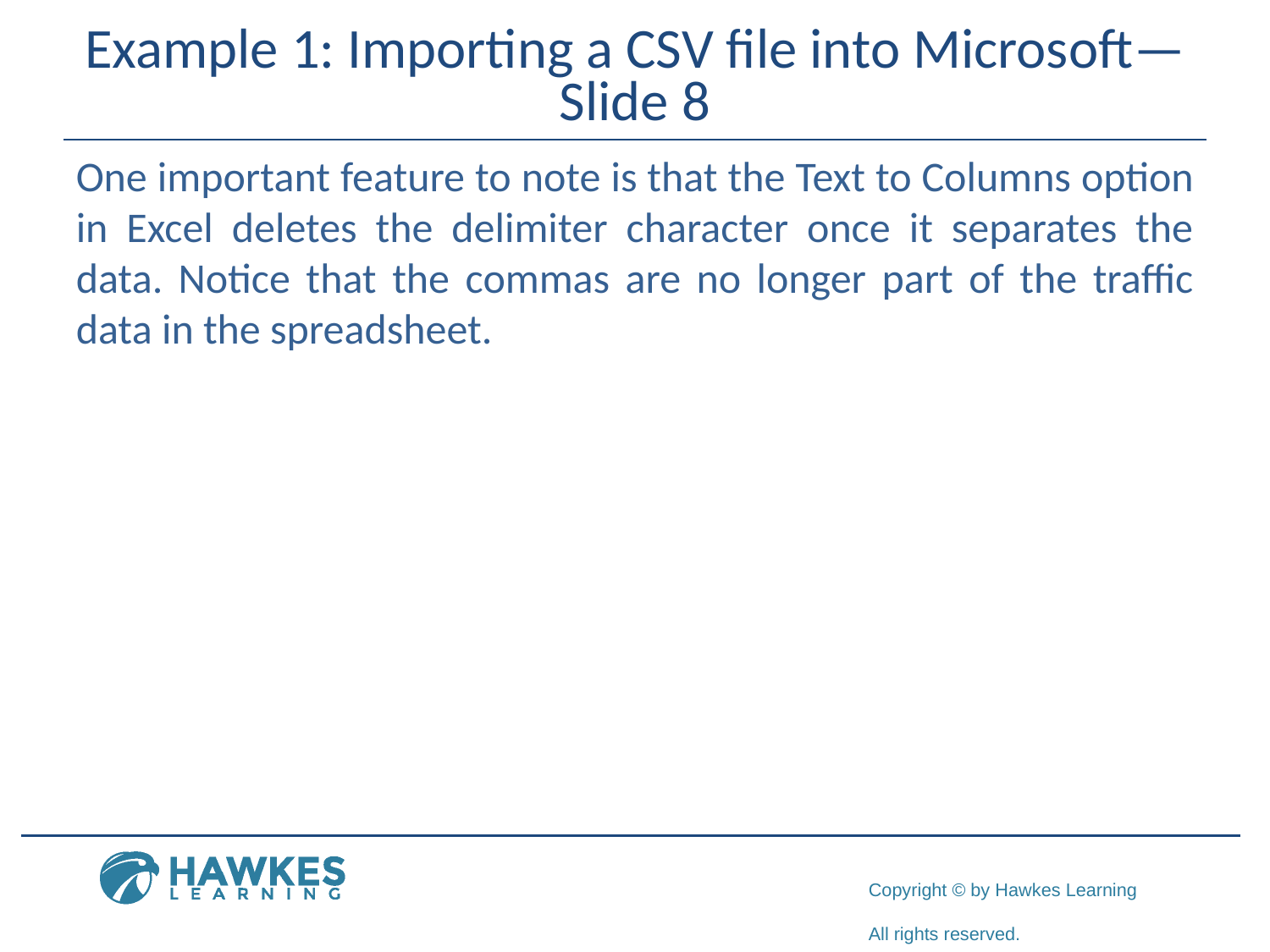

# Example 1: Importing a CSV file into Microsoft—Slide 8
One important feature to note is that the Text to Columns option in Excel deletes the delimiter character once it separates the data. Notice that the commas are no longer part of the traffic data in the spreadsheet.